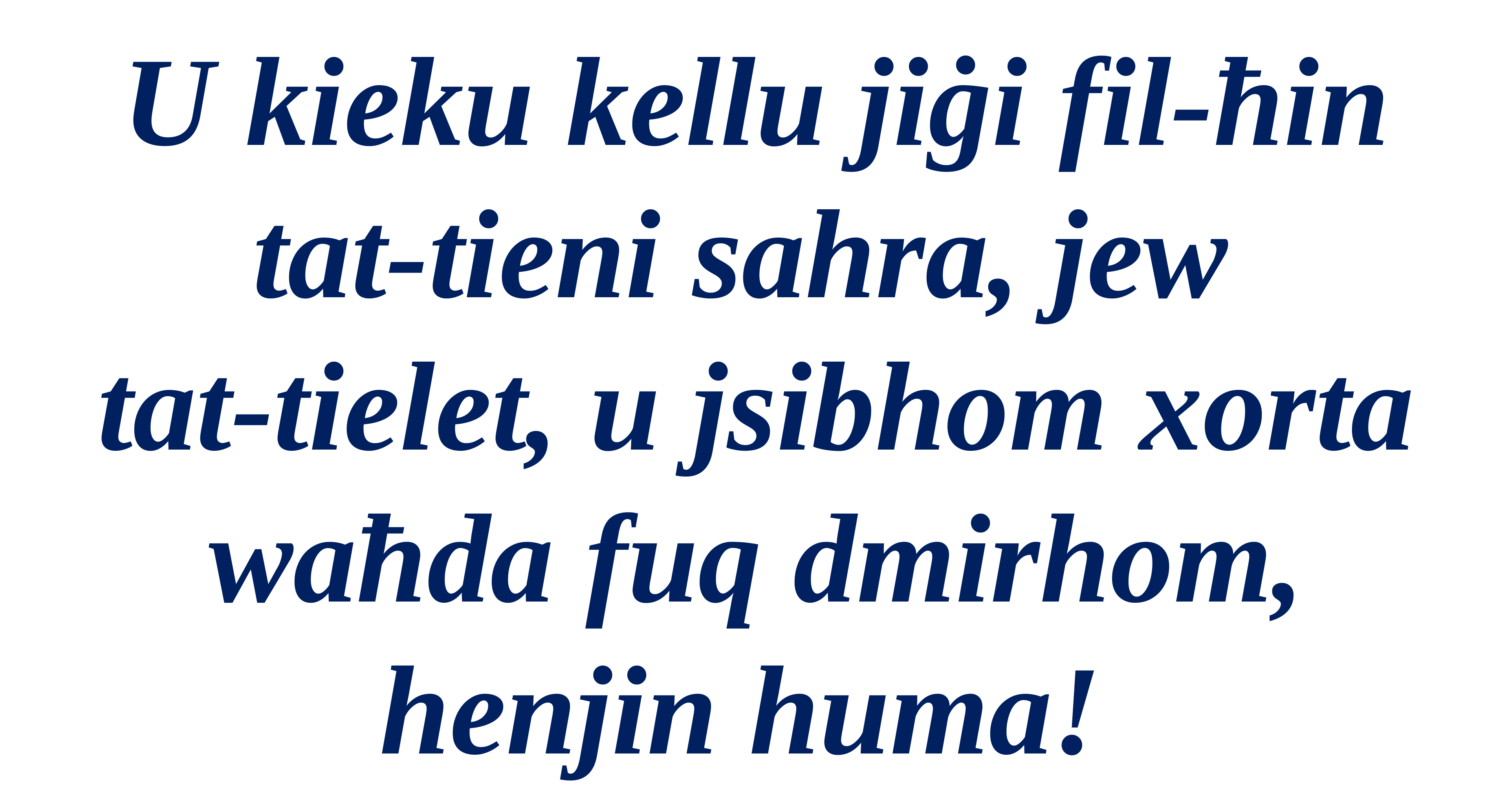

U kieku kellu jiġi fil-ħin tat-tieni sahra, jew
tat-tielet, u jsibhom xorta waħda fuq dmirhom, henjin huma!